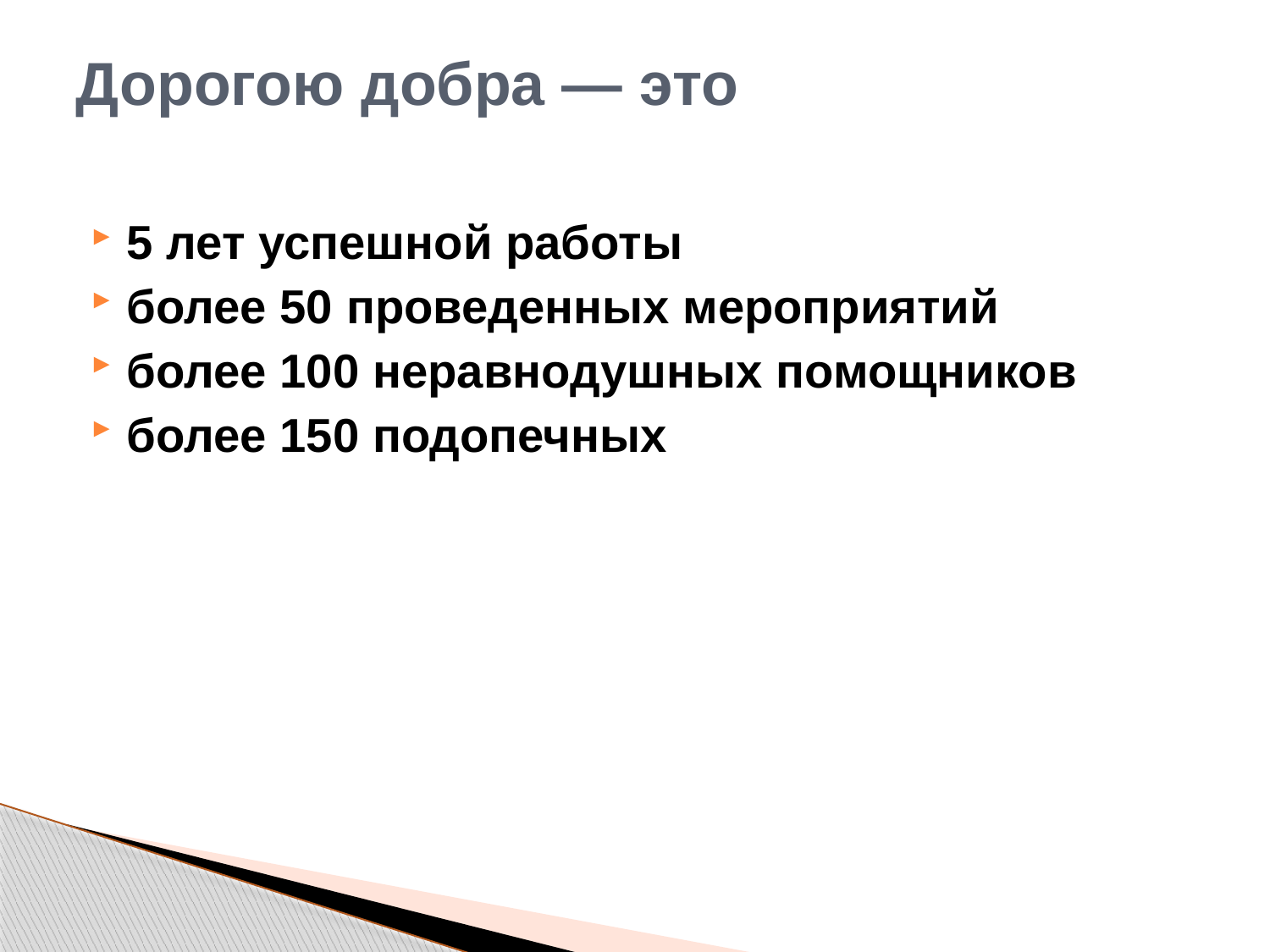

# Дорогою добра — это
5 лет успешной работы
более 50 проведенных мероприятий
более 100 неравнодушных помощников
более 150 подопечных